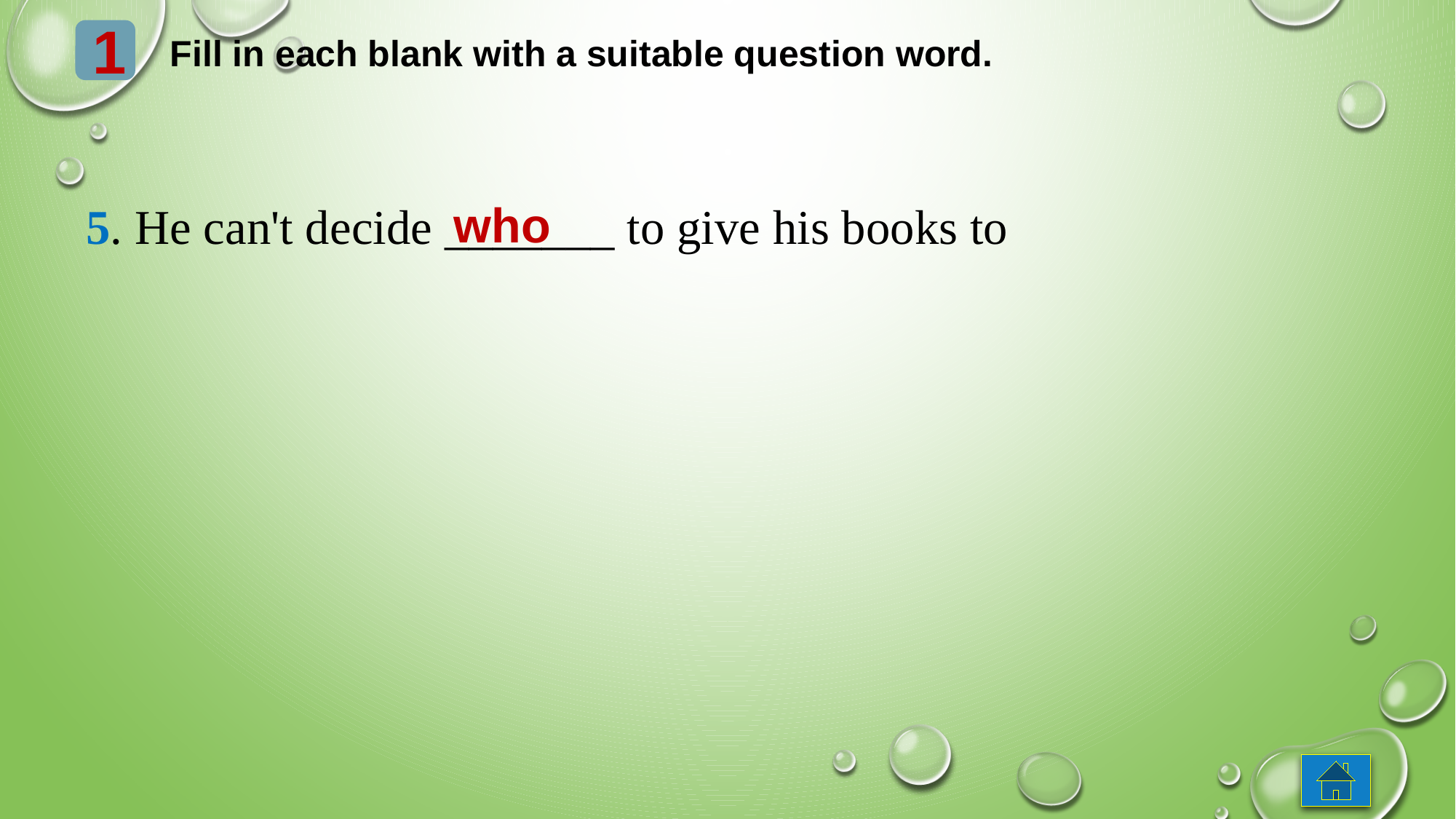

1

Fill in each blank with a suitable question word.
5. He can't decide _______ to give his books to
who